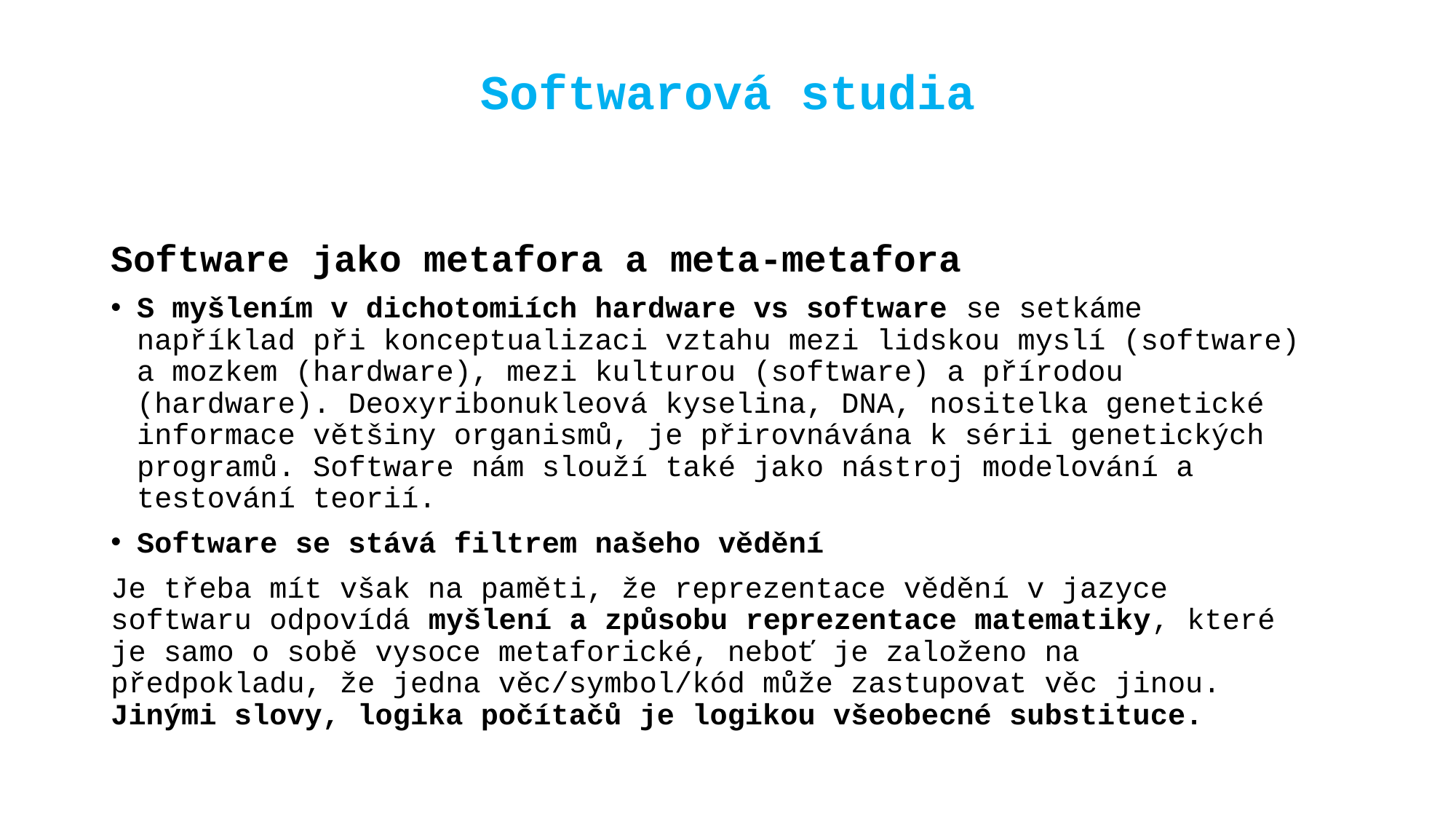

# Softwarová studia
Software jako metafora a meta-metafora
S myšlením v dichotomiích hardware vs software se setkáme například při konceptualizaci vztahu mezi lidskou myslí (software) a mozkem (hardware), mezi kulturou (software) a přírodou (hardware). Deoxyribonukleová kyselina, DNA, nositelka genetické informace většiny organismů, je přirovnávána k sérii genetických programů. Software nám slouží také jako nástroj modelování a testování teorií.
Software se stává filtrem našeho vědění
Je třeba mít však na paměti, že reprezentace vědění v jazyce softwaru odpovídá myšlení a způsobu reprezentace matematiky, které je samo o sobě vysoce metaforické, neboť je založeno na předpokladu, že jedna věc/symbol/kód může zastupovat věc jinou. Jinými slovy, logika počítačů je logikou všeobecné substituce.